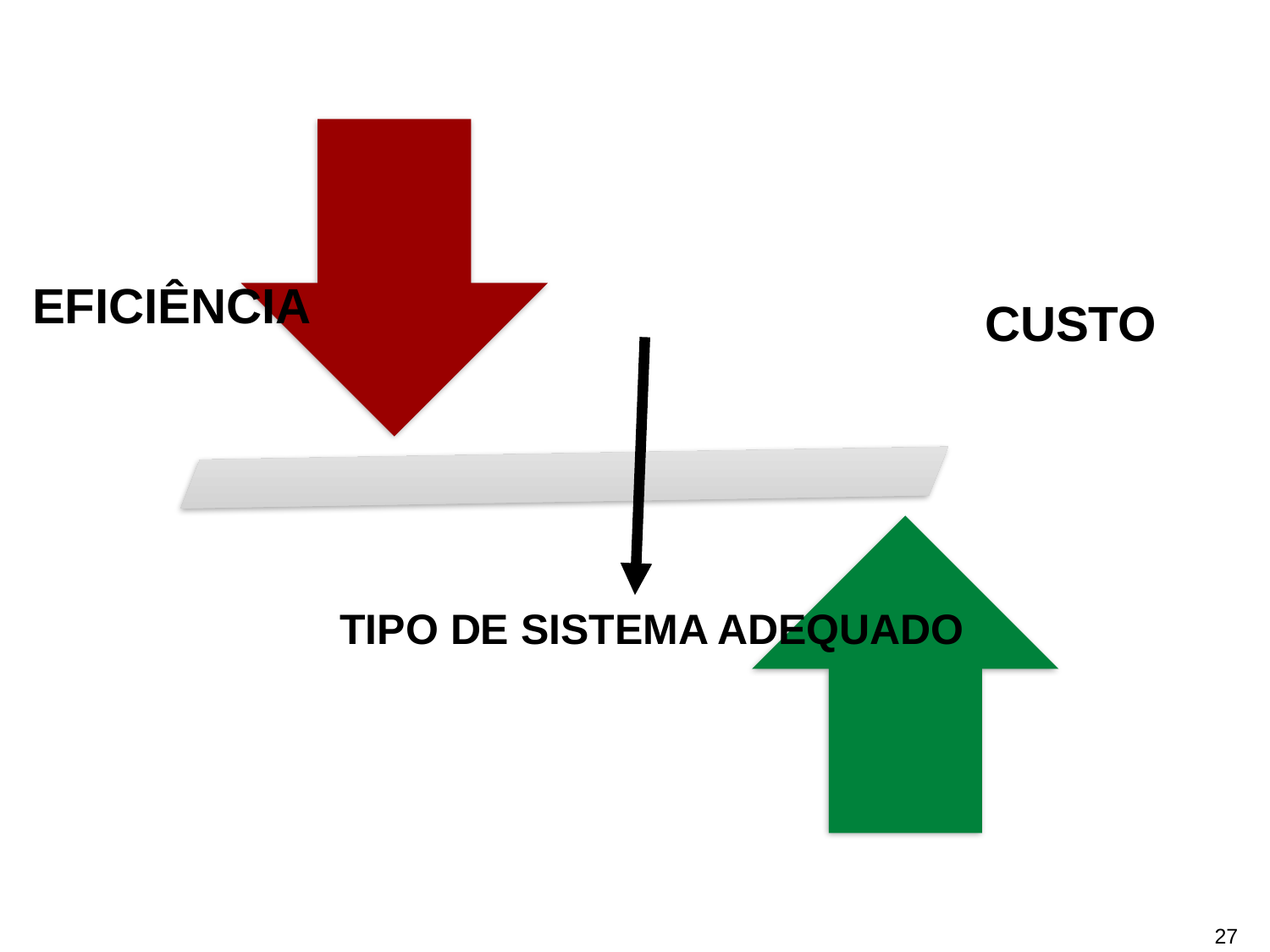

EFICIÊNCIA

CUSTO

TIPO DE SISTEMA ADEQUADO

27